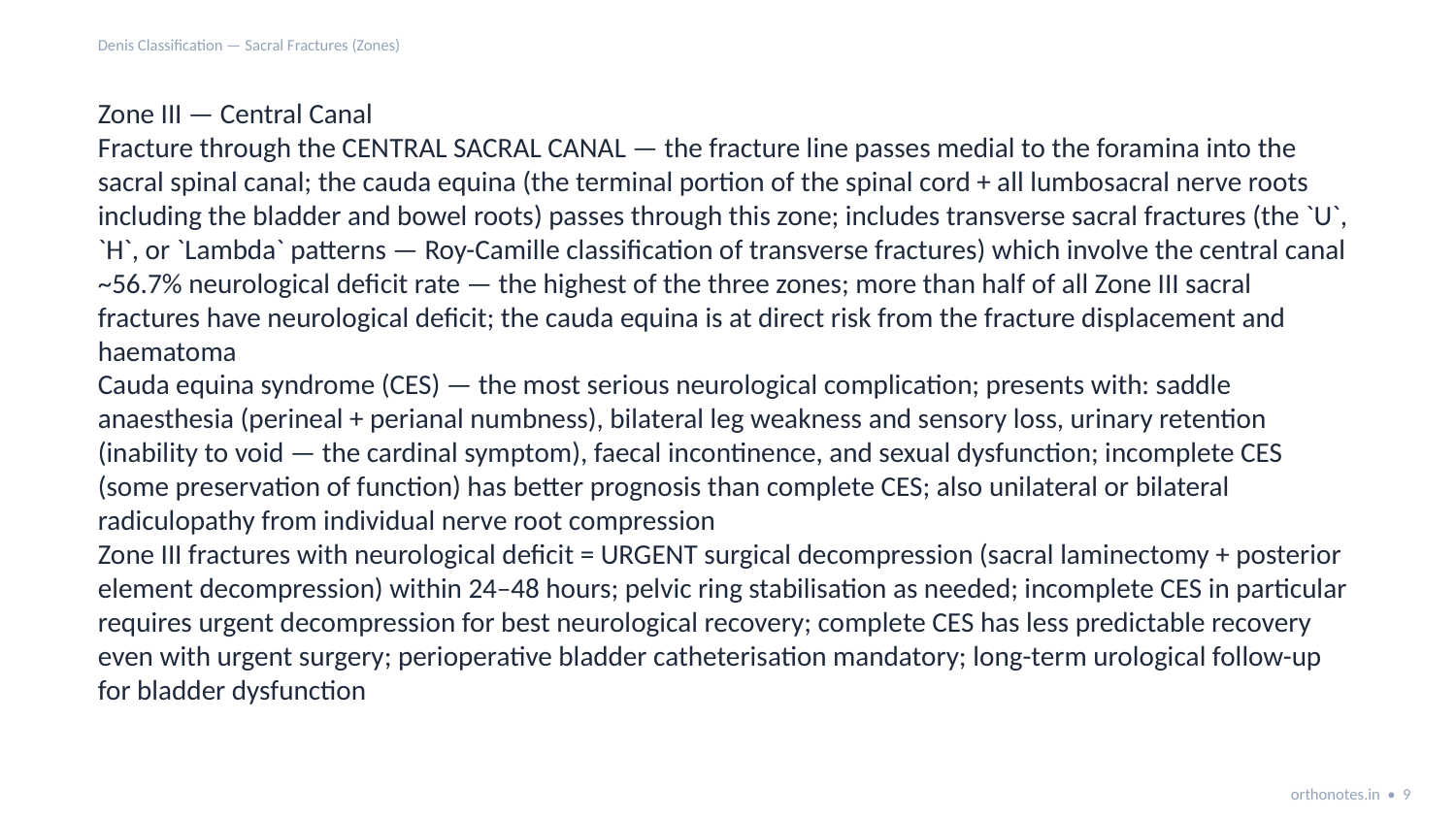

Denis Classification — Sacral Fractures (Zones)
Zone III — Central Canal
Fracture through the CENTRAL SACRAL CANAL — the fracture line passes medial to the foramina into the sacral spinal canal; the cauda equina (the terminal portion of the spinal cord + all lumbosacral nerve roots including the bladder and bowel roots) passes through this zone; includes transverse sacral fractures (the `U`, `H`, or `Lambda` patterns — Roy-Camille classification of transverse fractures) which involve the central canal
~56.7% neurological deficit rate — the highest of the three zones; more than half of all Zone III sacral fractures have neurological deficit; the cauda equina is at direct risk from the fracture displacement and haematoma
Cauda equina syndrome (CES) — the most serious neurological complication; presents with: saddle anaesthesia (perineal + perianal numbness), bilateral leg weakness and sensory loss, urinary retention (inability to void — the cardinal symptom), faecal incontinence, and sexual dysfunction; incomplete CES (some preservation of function) has better prognosis than complete CES; also unilateral or bilateral radiculopathy from individual nerve root compression
Zone III fractures with neurological deficit = URGENT surgical decompression (sacral laminectomy + posterior element decompression) within 24–48 hours; pelvic ring stabilisation as needed; incomplete CES in particular requires urgent decompression for best neurological recovery; complete CES has less predictable recovery even with urgent surgery; perioperative bladder catheterisation mandatory; long-term urological follow-up for bladder dysfunction
orthonotes.in  •  9